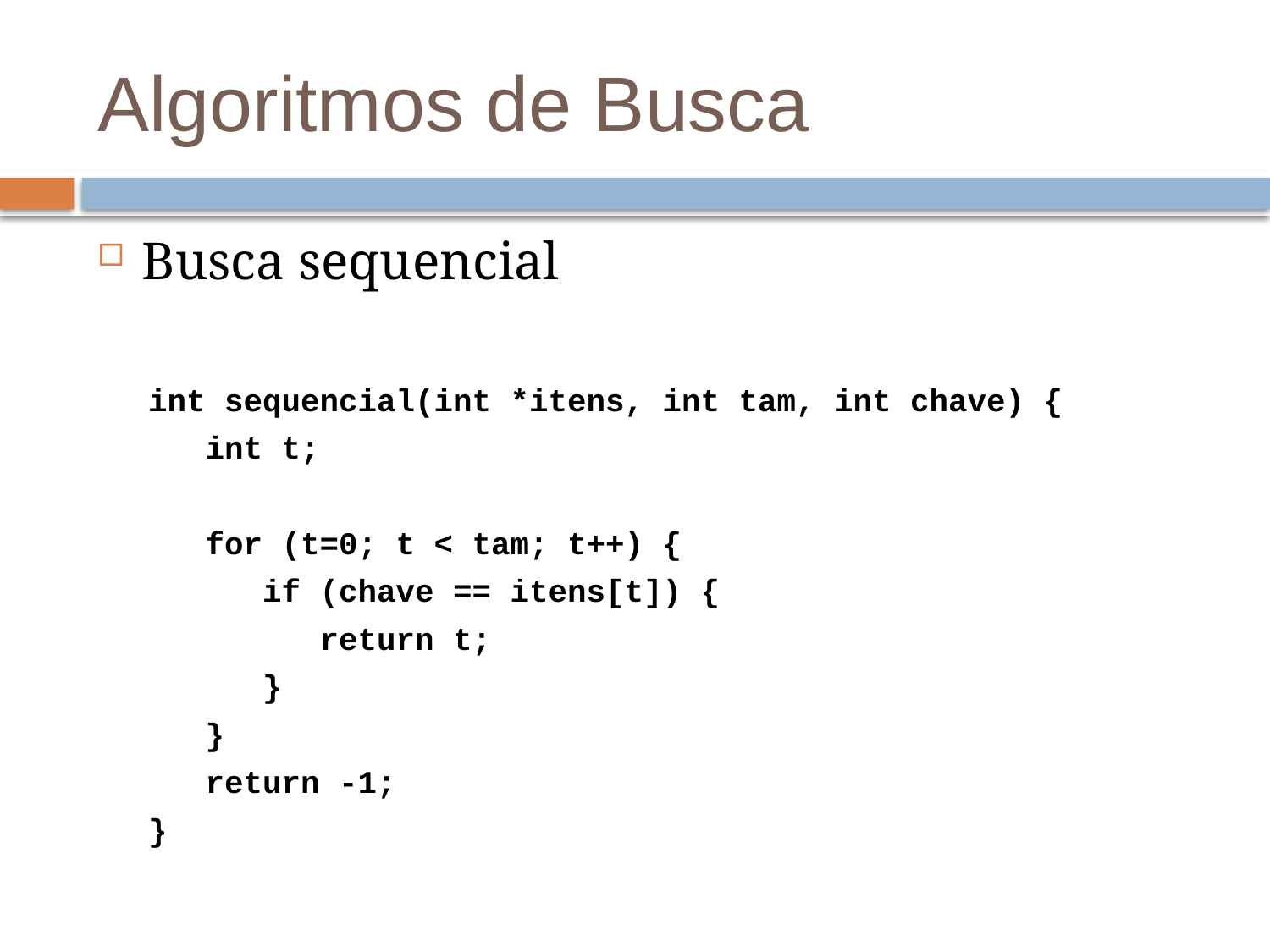

# Algoritmos de Busca
Busca sequencial

int sequencial(int *itens, int tam, int chave) {
   int t;

   for (t=0; t < tam; t++) {
      if (chave == itens[t]) {
         return t;
      }
   }
   return -1;
}